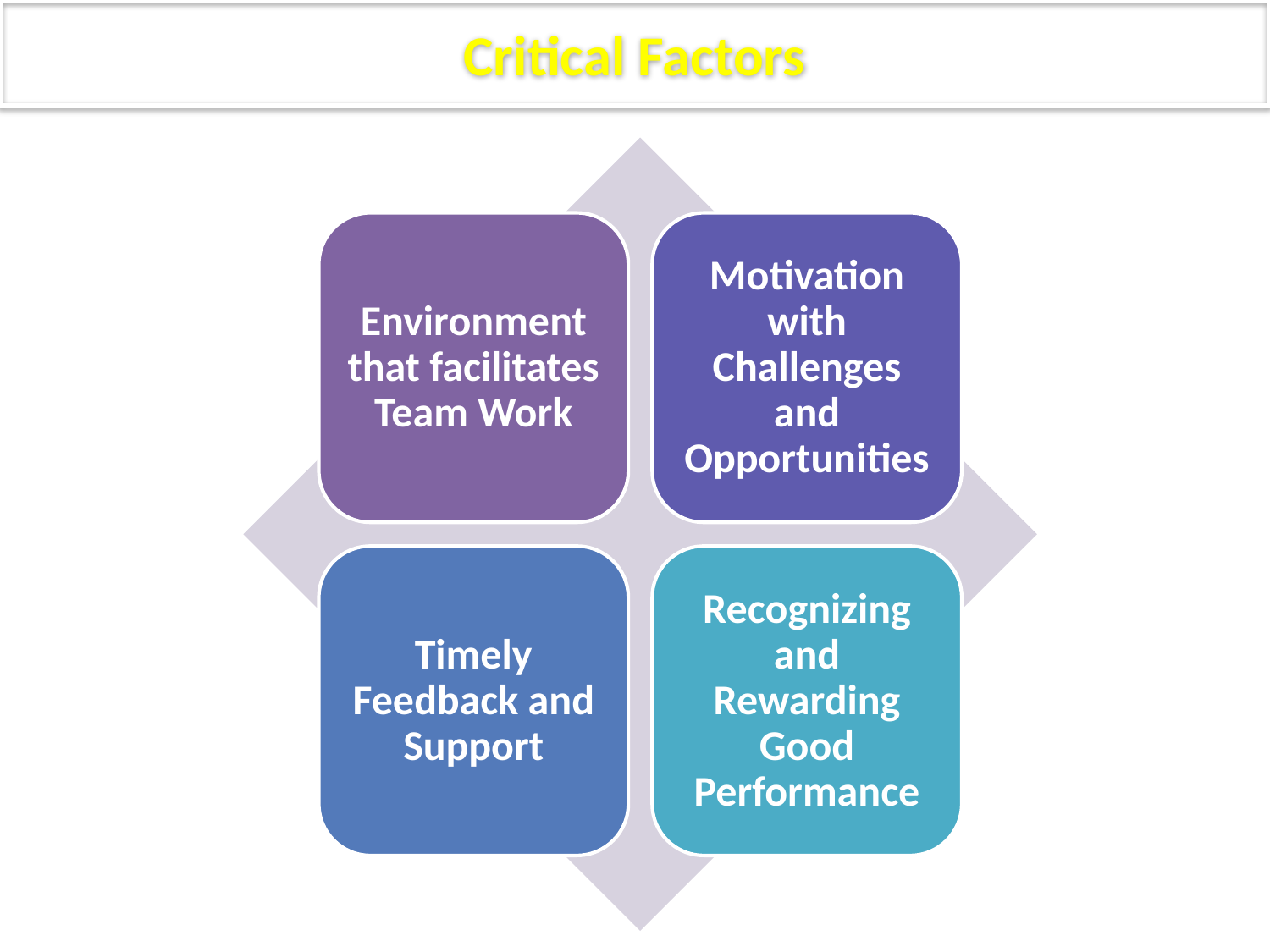

Critical Factors

Environment that facilitates Team Work
Motivation with Challenges and Opportunities
Timely Feedback and Support
Recognizing and Rewarding Good Performance